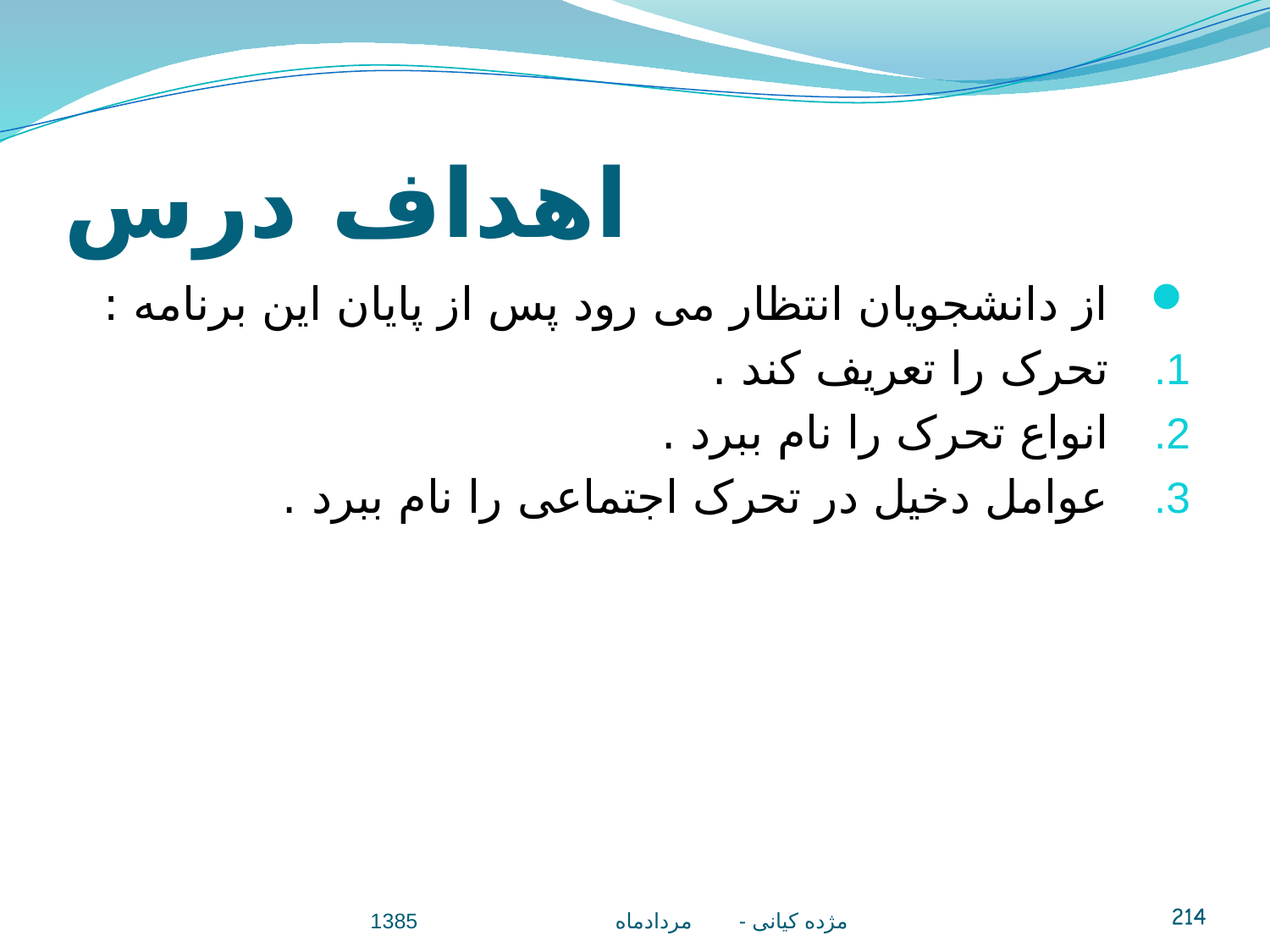

# اهداف درس
از دانشجويان انتظار می رود پس از پايان اين برنامه :
تحرک را تعريف کند .
انواع تحرک را نام ببرد .
عوامل دخيل در تحرک اجتماعی را نام ببرد .

مژده کيانی - مردادماه 1385
214